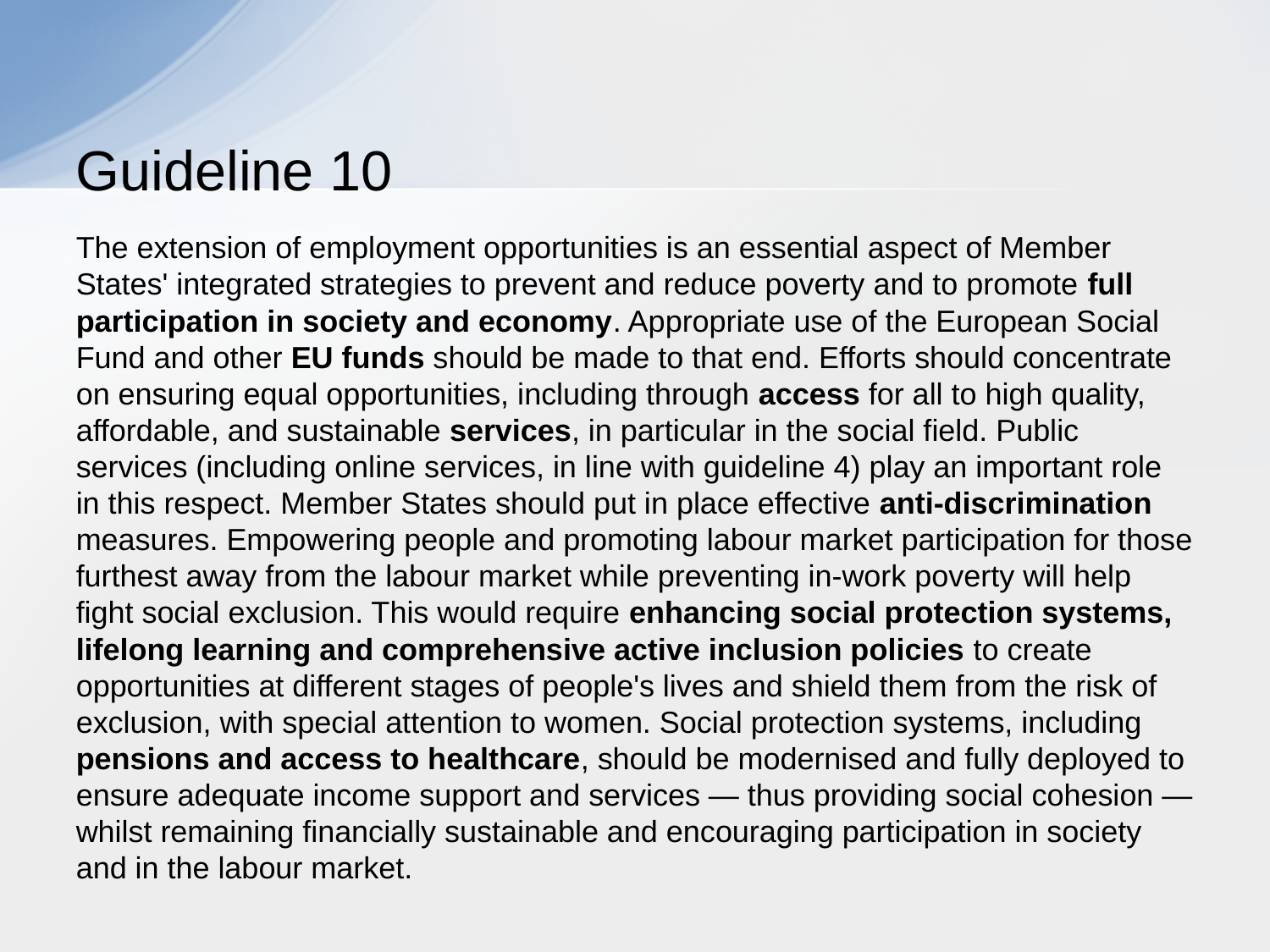

# Guideline 10
The extension of employment opportunities is an essential aspect of Member States' integrated strategies to prevent and reduce poverty and to promote full participation in society and economy. Appropriate use of the European Social Fund and other EU funds should be made to that end. Efforts should concentrate on ensuring equal opportunities, including through access for all to high quality, affordable, and sustainable services, in particular in the social field. Public services (including online services, in line with guideline 4) play an important role in this respect. Member States should put in place effective anti-discrimination measures. Empowering people and promoting labour market participation for those furthest away from the labour market while preventing in-work poverty will help fight social exclusion. This would require enhancing social protection systems, lifelong learning and comprehensive active inclusion policies to create opportunities at different stages of people's lives and shield them from the risk of exclusion, with special attention to women. Social protection systems, including pensions and access to healthcare, should be modernised and fully deployed to ensure adequate income support and services — thus providing social cohesion — whilst remaining financially sustainable and encouraging participation in society and in the labour market.